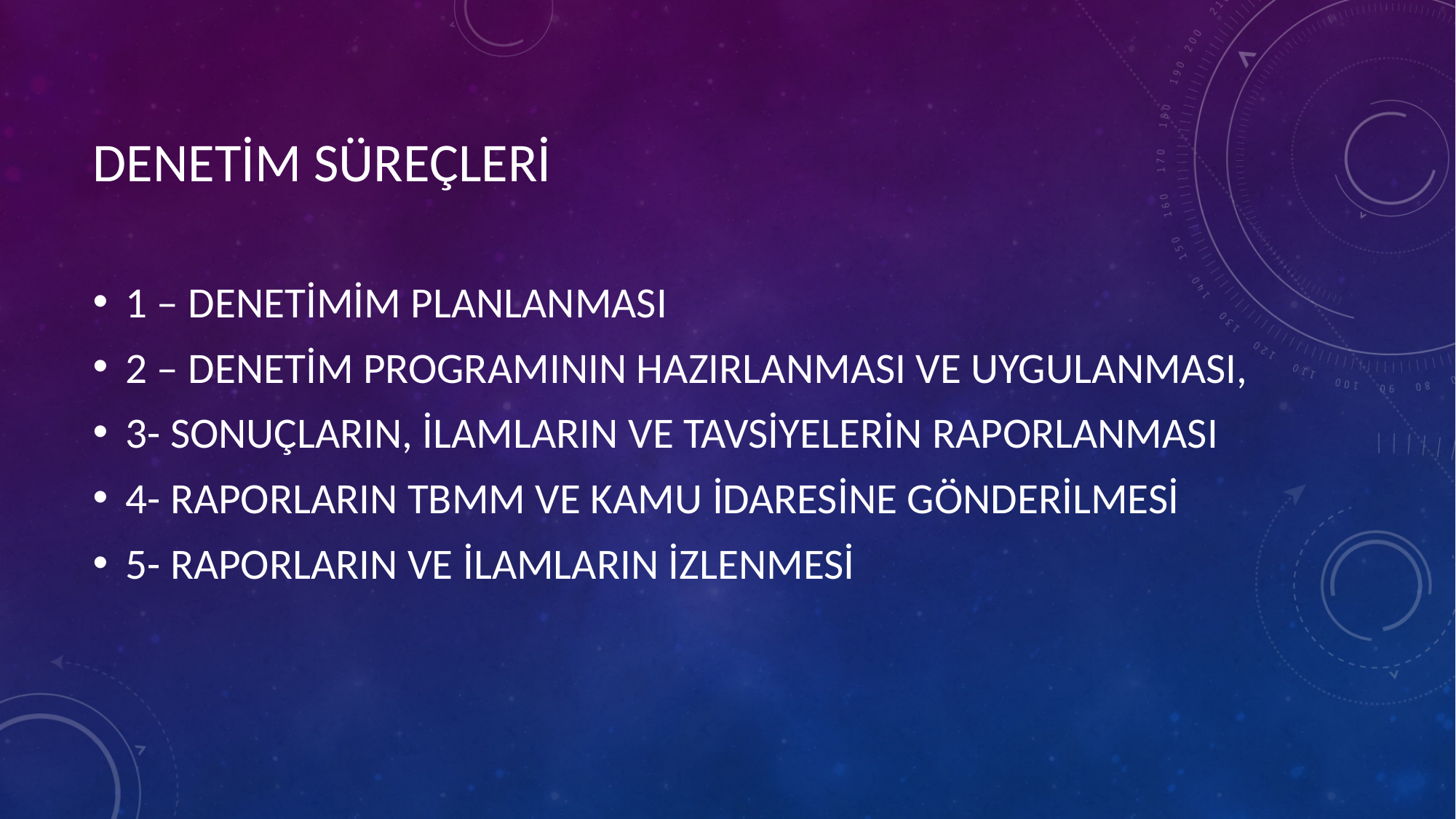

# DENETİM SÜREÇLERİ
1 – DENETİMİM PLANLANMASI
2 – DENETİM PROGRAMININ HAZIRLANMASI VE UYGULANMASI,
3- SONUÇLARIN, İLAMLARIN VE TAVSİYELERİN RAPORLANMASI
4- RAPORLARIN TBMM VE KAMU İDARESİNE GÖNDERİLMESİ
5- RAPORLARIN VE İLAMLARIN İZLENMESİ